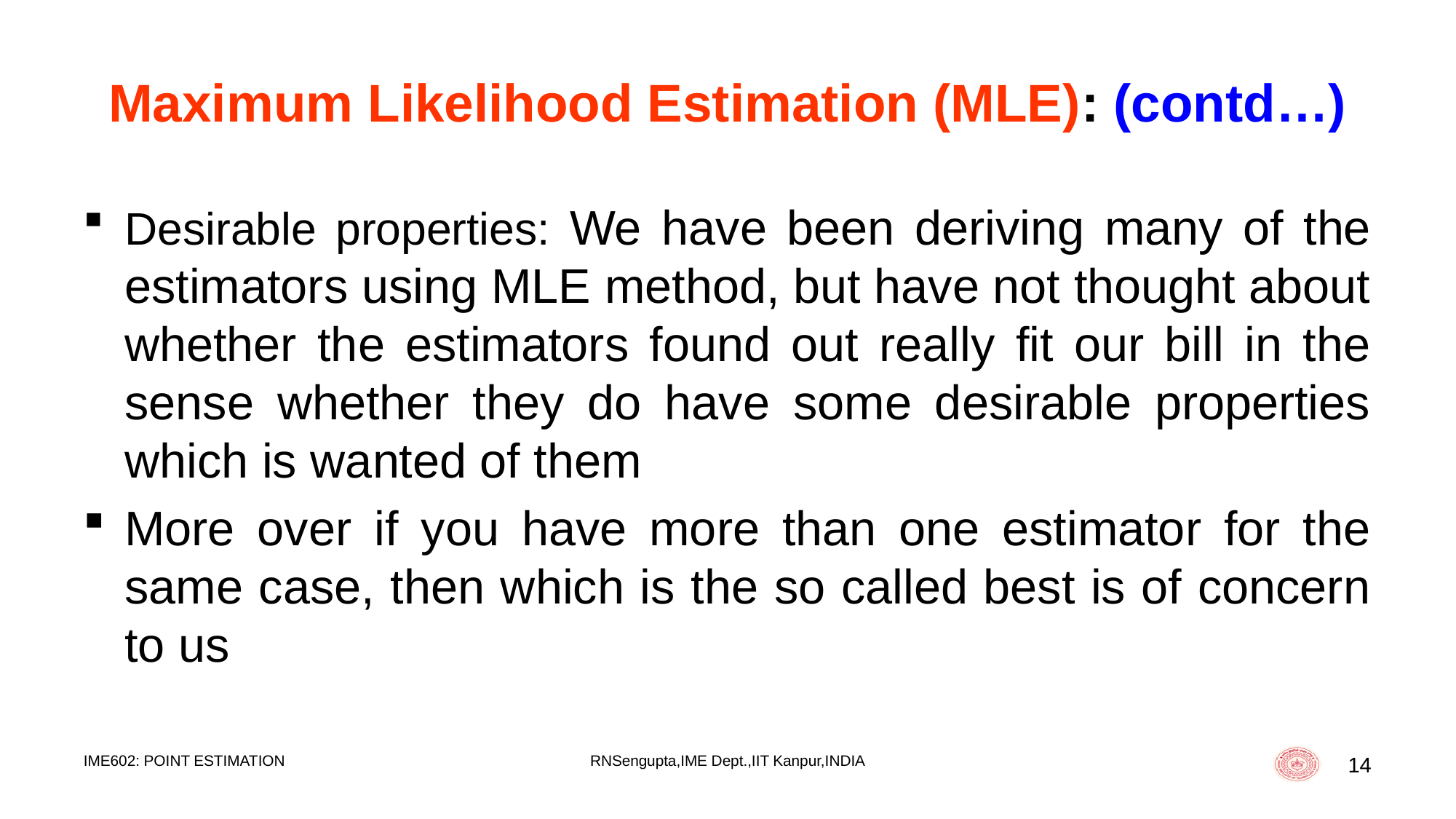

# Maximum Likelihood Estimation (MLE): (contd…)
Desirable properties: We have been deriving many of the estimators using MLE method, but have not thought about whether the estimators found out really fit our bill in the sense whether they do have some desirable properties which is wanted of them
More over if you have more than one estimator for the same case, then which is the so called best is of concern to us
IME602: POINT ESTIMATION
RNSengupta,IME Dept.,IIT Kanpur,INDIA
14